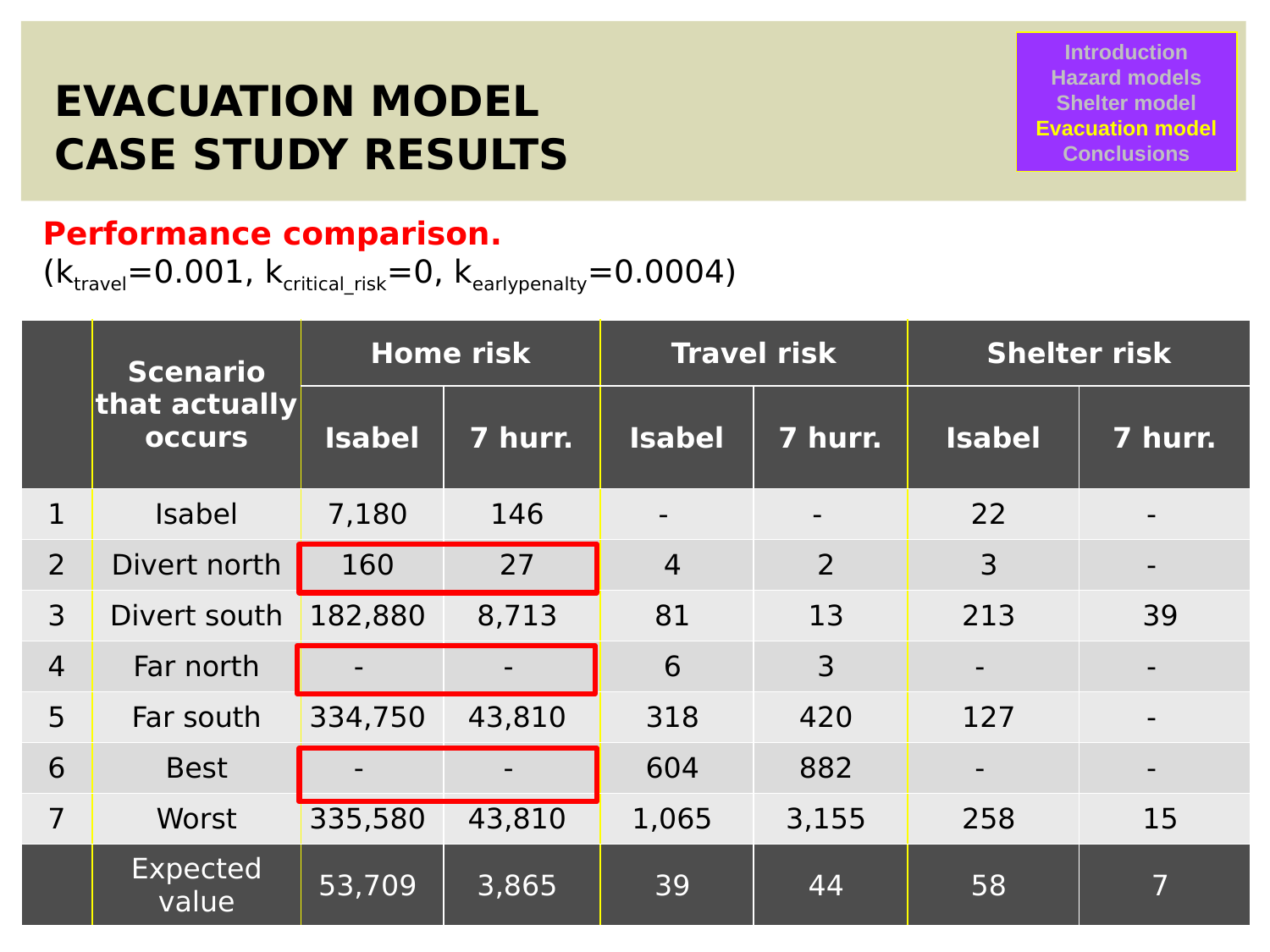

Introduction
Hazard models
Shelter model
Evacuation model
Conclusions
# EVACUATION MODEL CASE STUDY RESULTS
Performance comparison.
(ktravel=0.001, kcritical_risk=0, kearlypenalty=0.0004)

|  | Scenario that actually occurs | Home risk |  | Travel risk |  | Shelter risk |  |
| --- | --- | --- | --- | --- | --- | --- | --- |
|  |  | Isabel | 7 hurr. | Isabel | 7 hurr. | Isabel | 7 hurr. |
| 1 | Isabel | 7,180 | 146 | - | - | 22 | - |
| 2 | Divert north | 160 | 27 | 4 | 2 | 3 | - |
| 3 | Divert south | 182,880 | 8,713 | 81 | 13 | 213 | 39 |
| 4 | Far north | - | - | 6 | 3 | - | - |
| 5 | Far south | 334,750 | 43,810 | 318 | 420 | 127 | - |
| 6 | Best | - | - | 604 | 882 | - | - |
| 7 | Worst | 335,580 | 43,810 | 1,065 | 3,155 | 258 | 15 |
|  | Expected value | 53,709 | 3,865 | 39 | 44 | 58 | 7 |